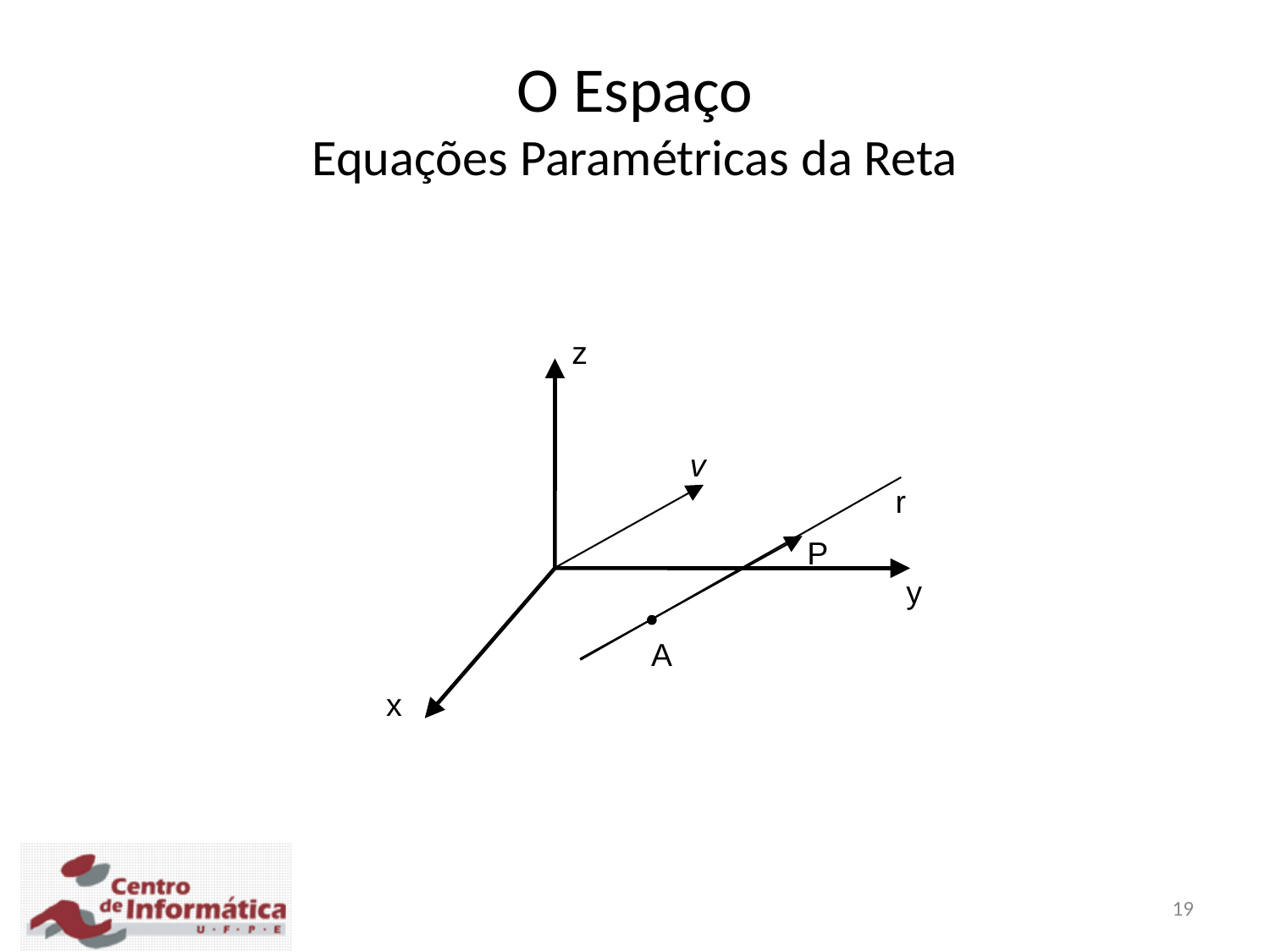

# O Espaço Equações Paramétricas da Reta
z

v
r

P

y

A
x
19